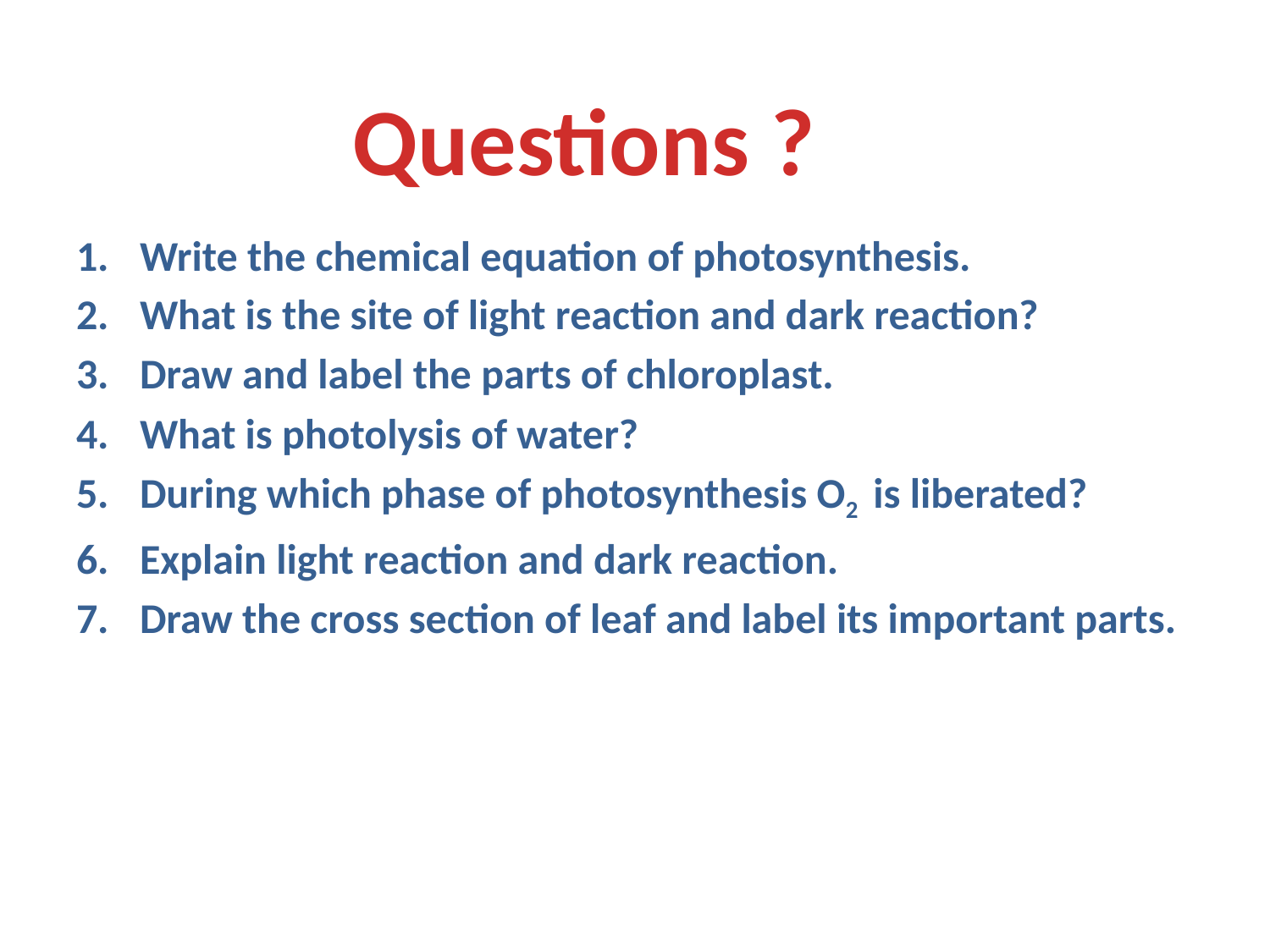

Questions ?
Write the chemical equation of photosynthesis.
What is the site of light reaction and dark reaction?
Draw and label the parts of chloroplast.
What is photolysis of water?
During which phase of photosynthesis O2  is liberated?
Explain light reaction and dark reaction.
Draw the cross section of leaf and label its important parts.